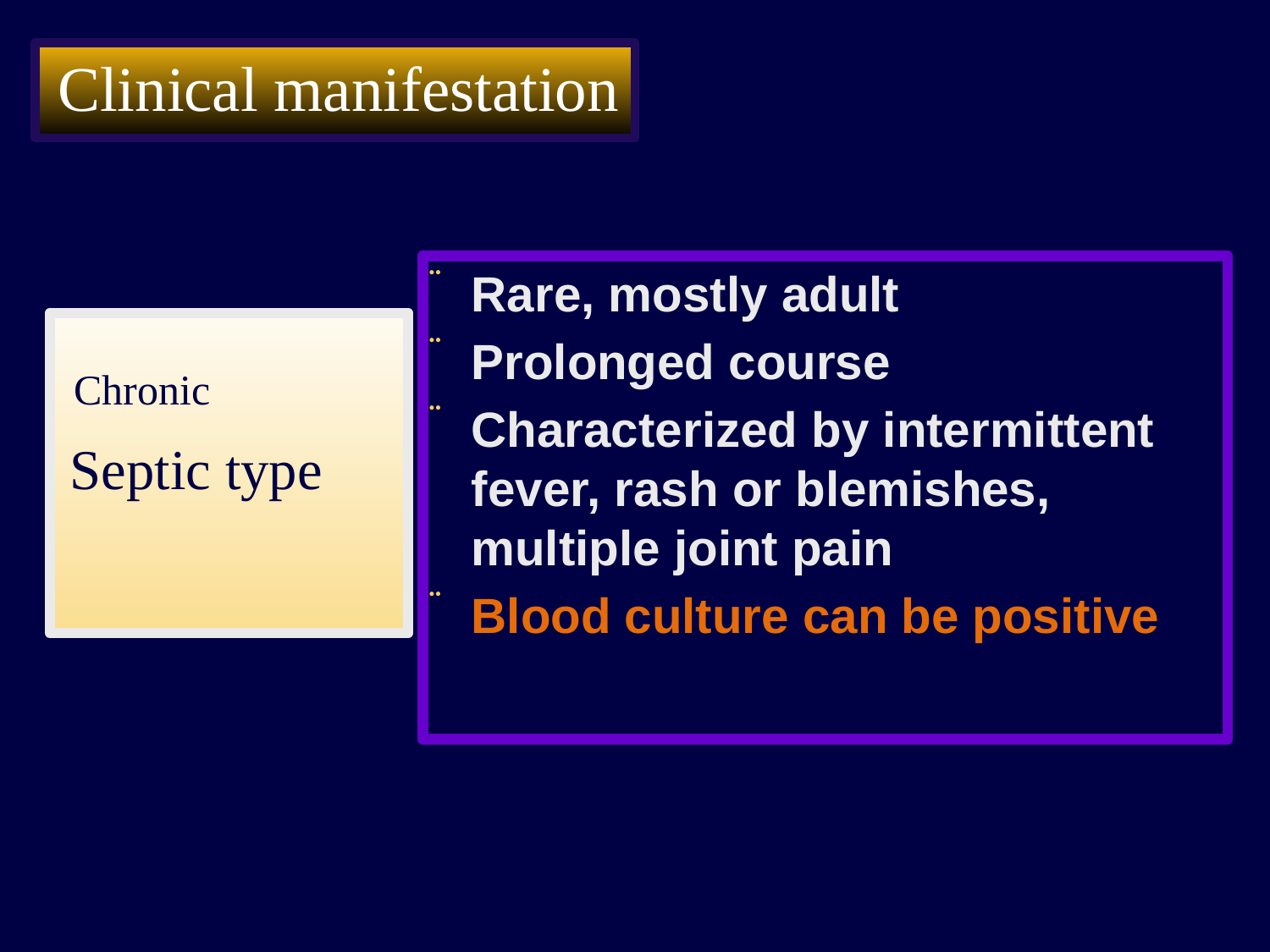

Clinical manifestation

Rare, mostly adult
Prolonged course
Characterized by intermittent fever, rash or blemishes, multiple joint pain
Blood culture can be positive

 Chronic
 Septic type